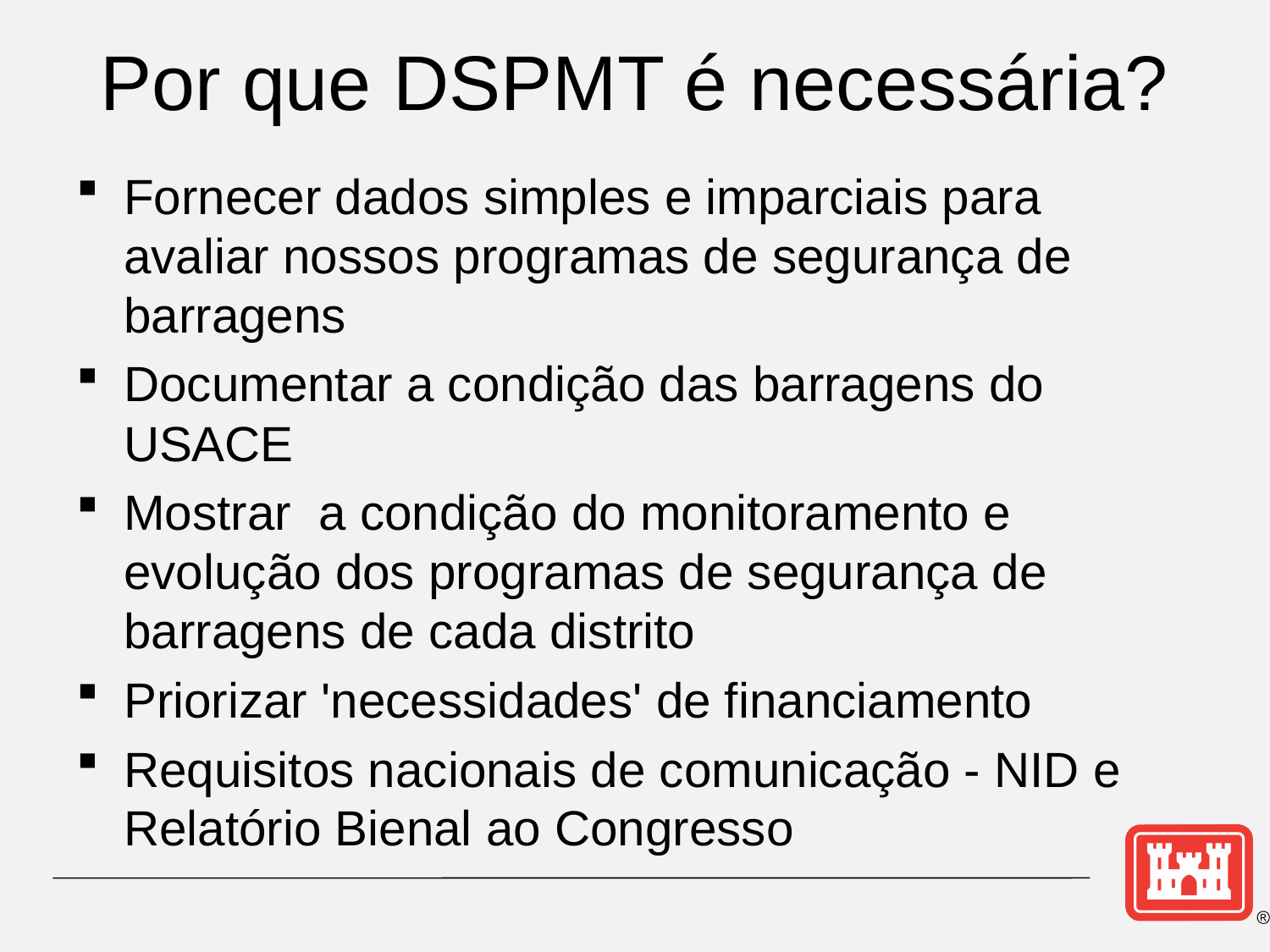

# Por que DSPMT é necessária?
Fornecer dados simples e imparciais para avaliar nossos programas de segurança de barragens
Documentar a condição das barragens do USACE
Mostrar  a condição do monitoramento e evolução dos programas de segurança de barragens de cada distrito
Priorizar 'necessidades' de financiamento
Requisitos nacionais de comunicação - NID e Relatório Bienal ao Congresso